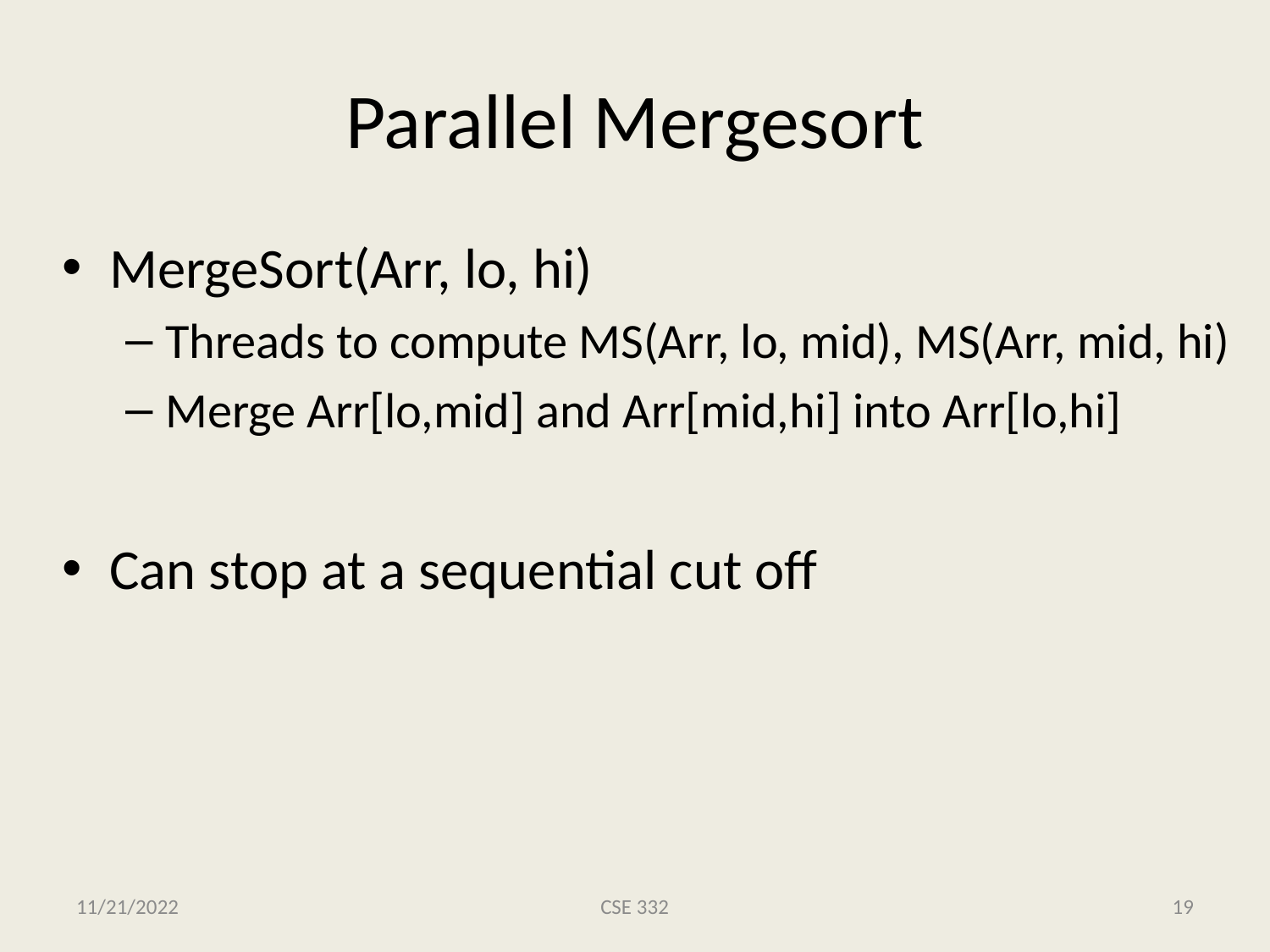

# Parallel Mergesort
MergeSort(Arr, lo, hi)
Threads to compute MS(Arr, lo, mid), MS(Arr, mid, hi)
Merge Arr[lo,mid] and Arr[mid,hi] into Arr[lo,hi]

Can stop at a sequential cut off
11/21/2022
CSE 332
19